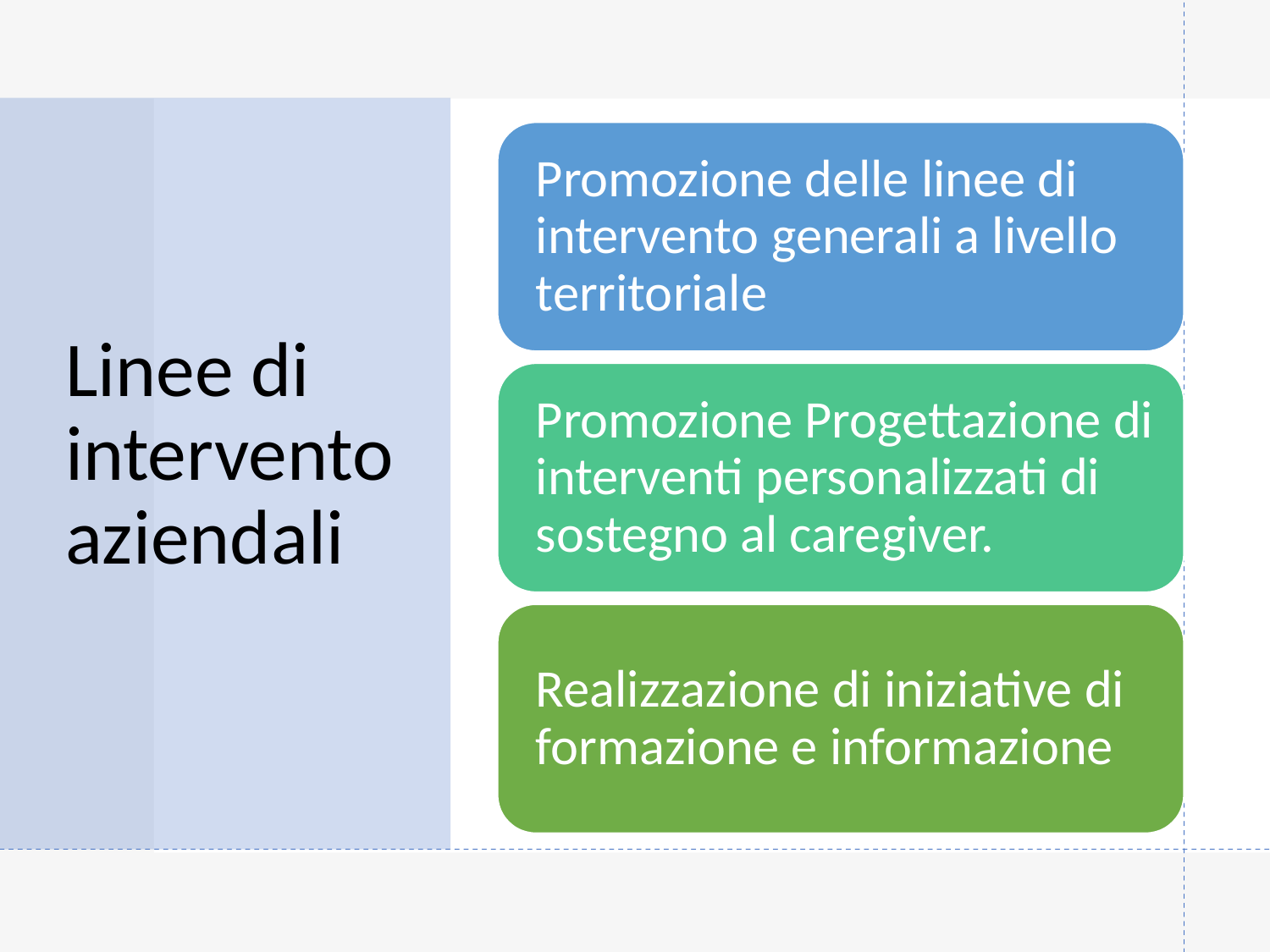

# Linee di intervento aziendali

Promozione delle linee di intervento generali a livello territoriale
Promozione Progettazione di interventi personalizzati di sostegno al caregiver.
Realizzazione di iniziative di formazione e informazione